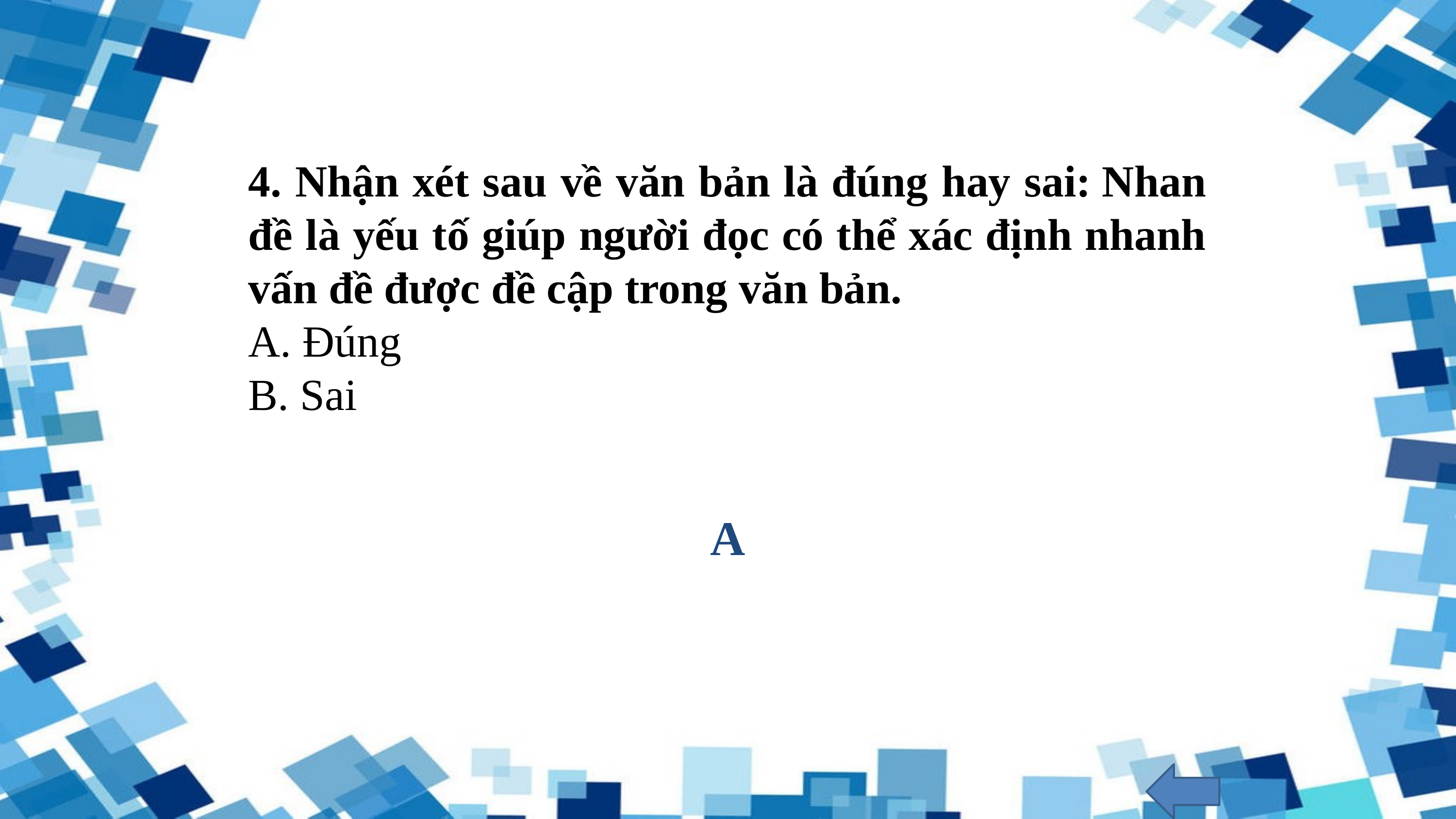

4. Nhận xét sau về văn bản là đúng hay sai: Nhan đề là yếu tố giúp người đọc có thể xác định nhanh vấn đề được đề cập trong văn bản.
A. Đúng
B. Sai
A